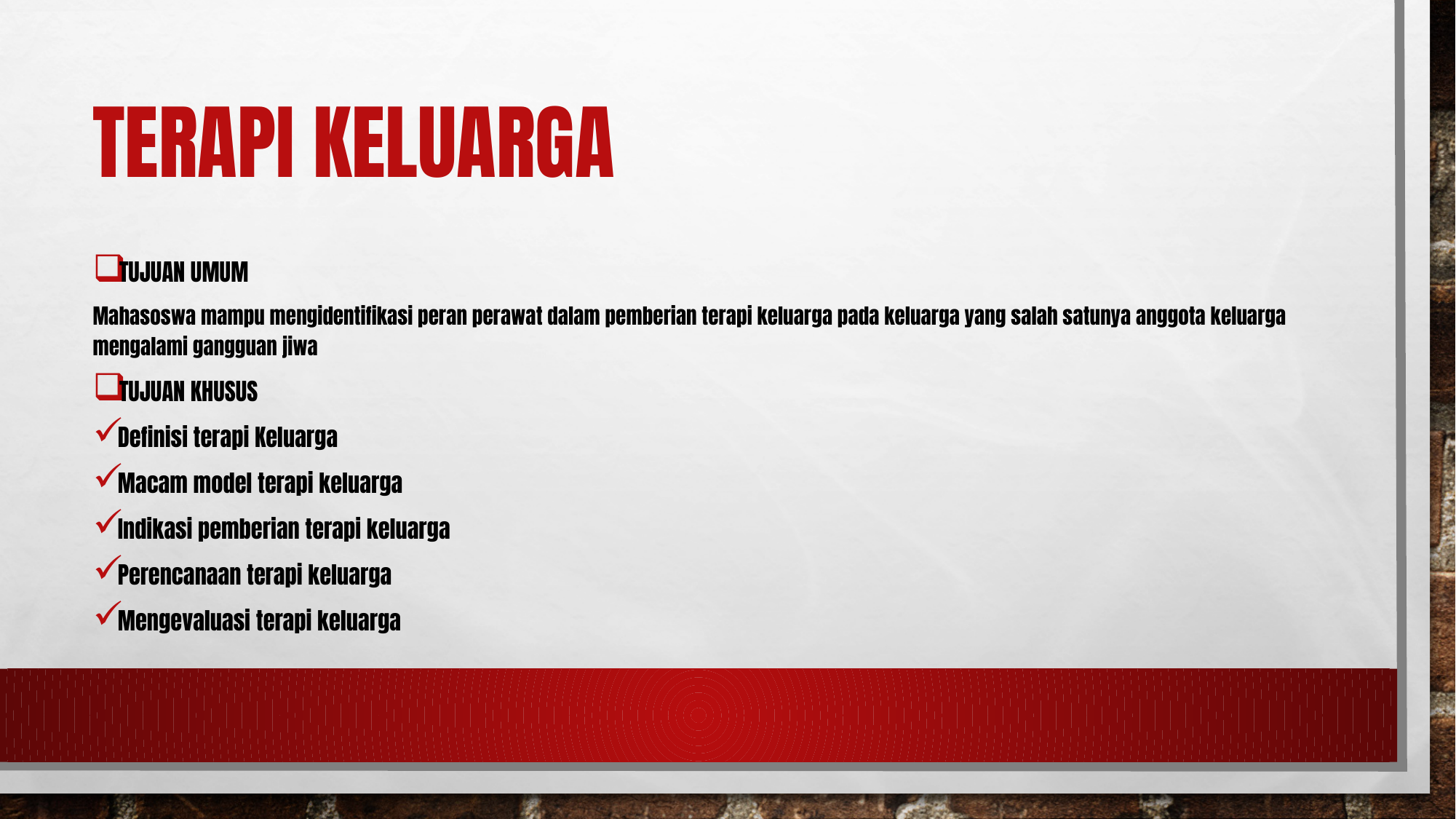

# Terapi keluarga
Tujuan umum
Mahasoswa mampu mengidentifikasi peran perawat dalam pemberian terapi keluarga pada keluarga yang salah satunya anggota keluarga mengalami gangguan jiwa
Tujuan khusus
Definisi terapi Keluarga
Macam model terapi keluarga
Indikasi pemberian terapi keluarga
Perencanaan terapi keluarga
Mengevaluasi terapi keluarga